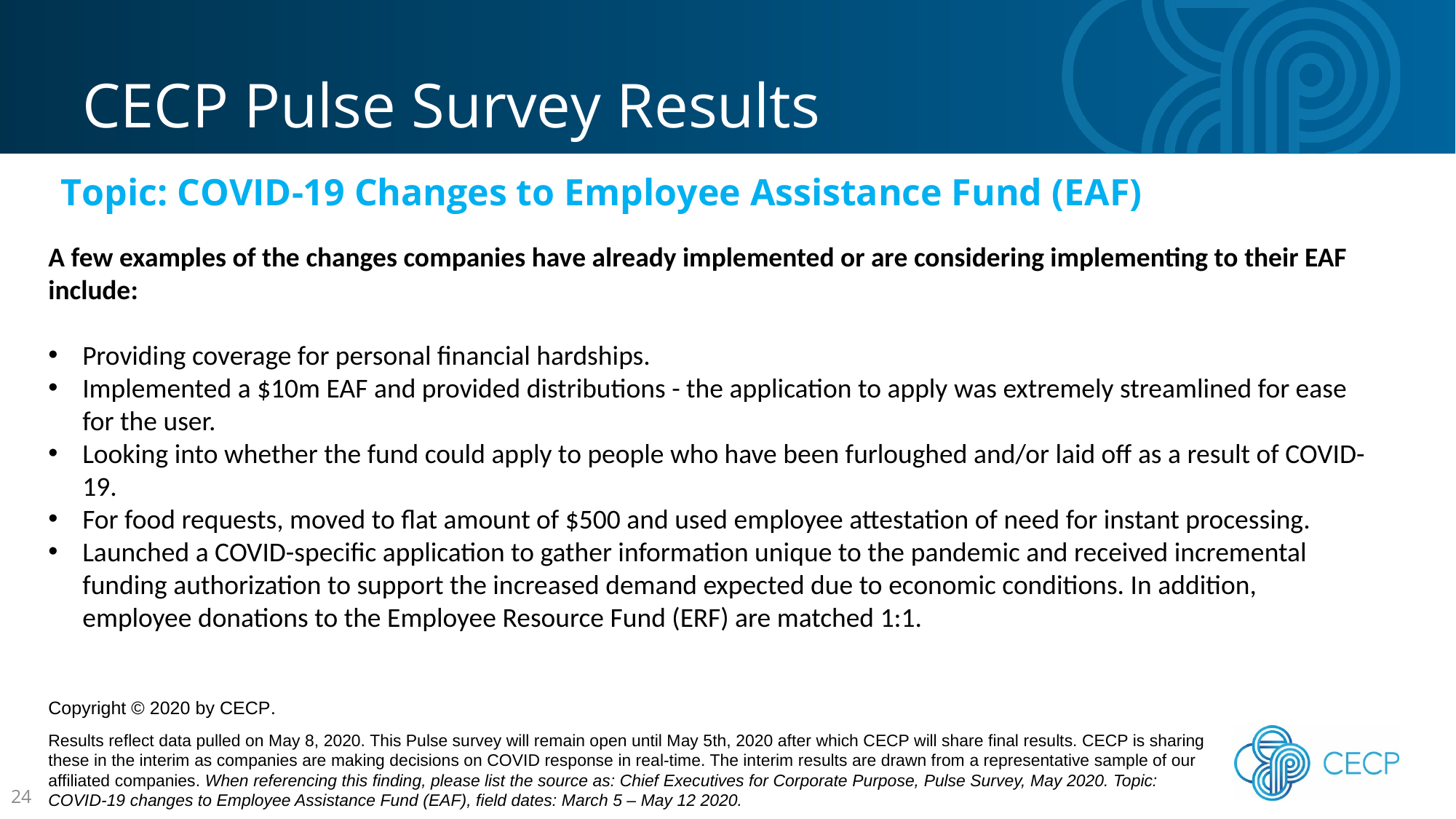

CECP Pulse Survey Results
Topic: COVID-19 Changes to Employee Assistance Fund (EAF)
A few examples of the changes companies have already implemented or are considering implementing to their EAF include:

Providing coverage for personal financial hardships.
Implemented a $10m EAF and provided distributions - the application to apply was extremely streamlined for ease for the user.
Looking into whether the fund could apply to people who have been furloughed and/or laid off as a result of COVID-19.
For food requests, moved to flat amount of $500 and used employee attestation of need for instant processing.
Launched a COVID-specific application to gather information unique to the pandemic and received incremental funding authorization to support the increased demand expected due to economic conditions. In addition, employee donations to the Employee Resource Fund (ERF) are matched 1:1.

Copyright © 2020 by CECP.
Results reflect data pulled on May 8, 2020. This Pulse survey will remain open until May 5th, 2020 after which CECP will share final results. CECP is sharing these in the interim as companies are making decisions on COVID response in real-time. The interim results are drawn from a representative sample of our affiliated companies. When referencing this finding, please list the source as: Chief Executives for Corporate Purpose, Pulse Survey, May 2020. Topic: COVID-19 changes to Employee Assistance Fund (EAF), field dates: March 5 – May 12 2020.
24